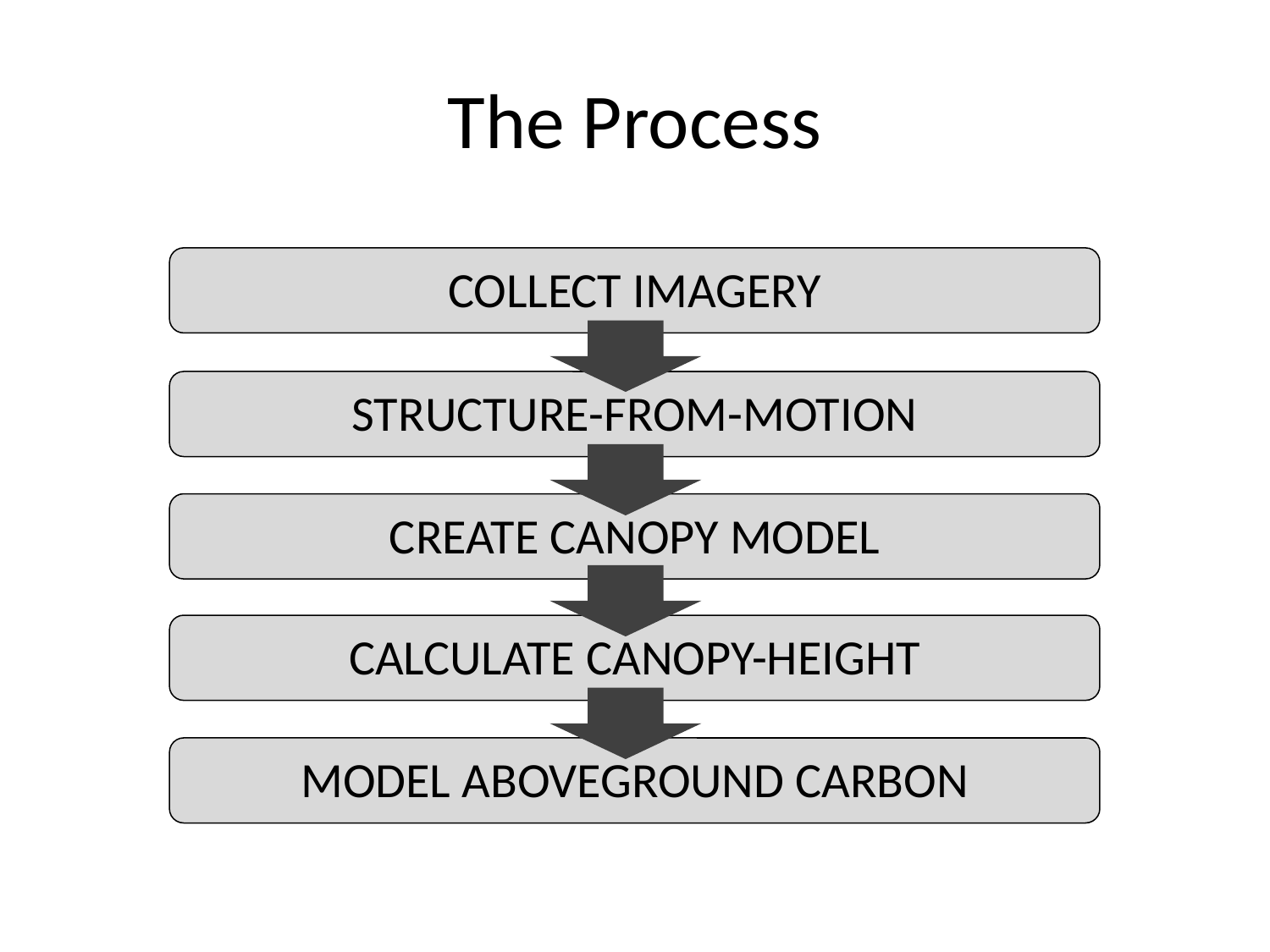

# The Process
Collect Imagery

Structure-from-Motion

Create Canopy Model

Calculate Canopy-Height

Model Aboveground Carbon